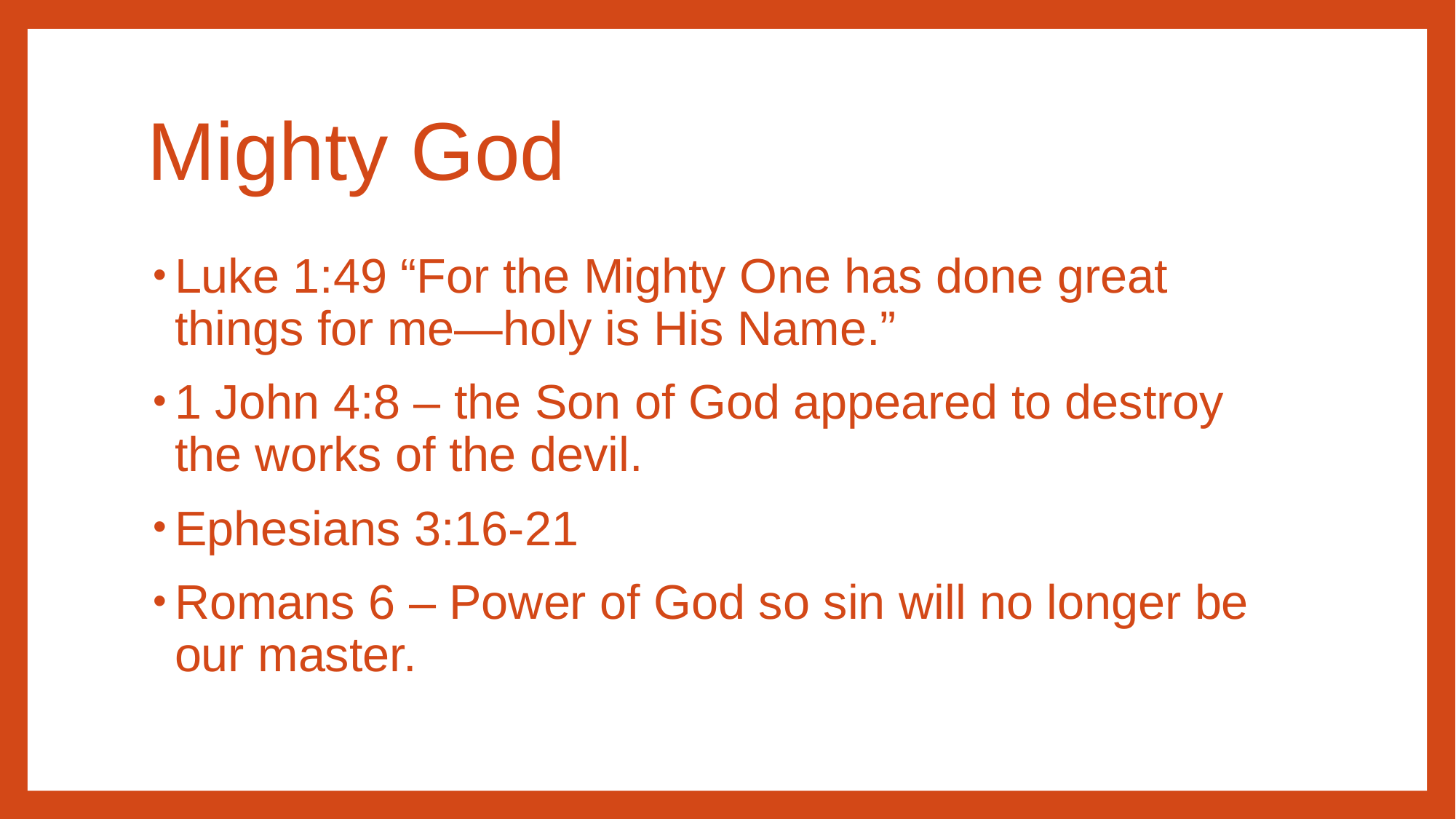

# Mighty God
Luke 1:49 “For the Mighty One has done great things for me—holy is His Name.”
1 John 4:8 – the Son of God appeared to destroy the works of the devil.
Ephesians 3:16-21
Romans 6 – Power of God so sin will no longer be our master.